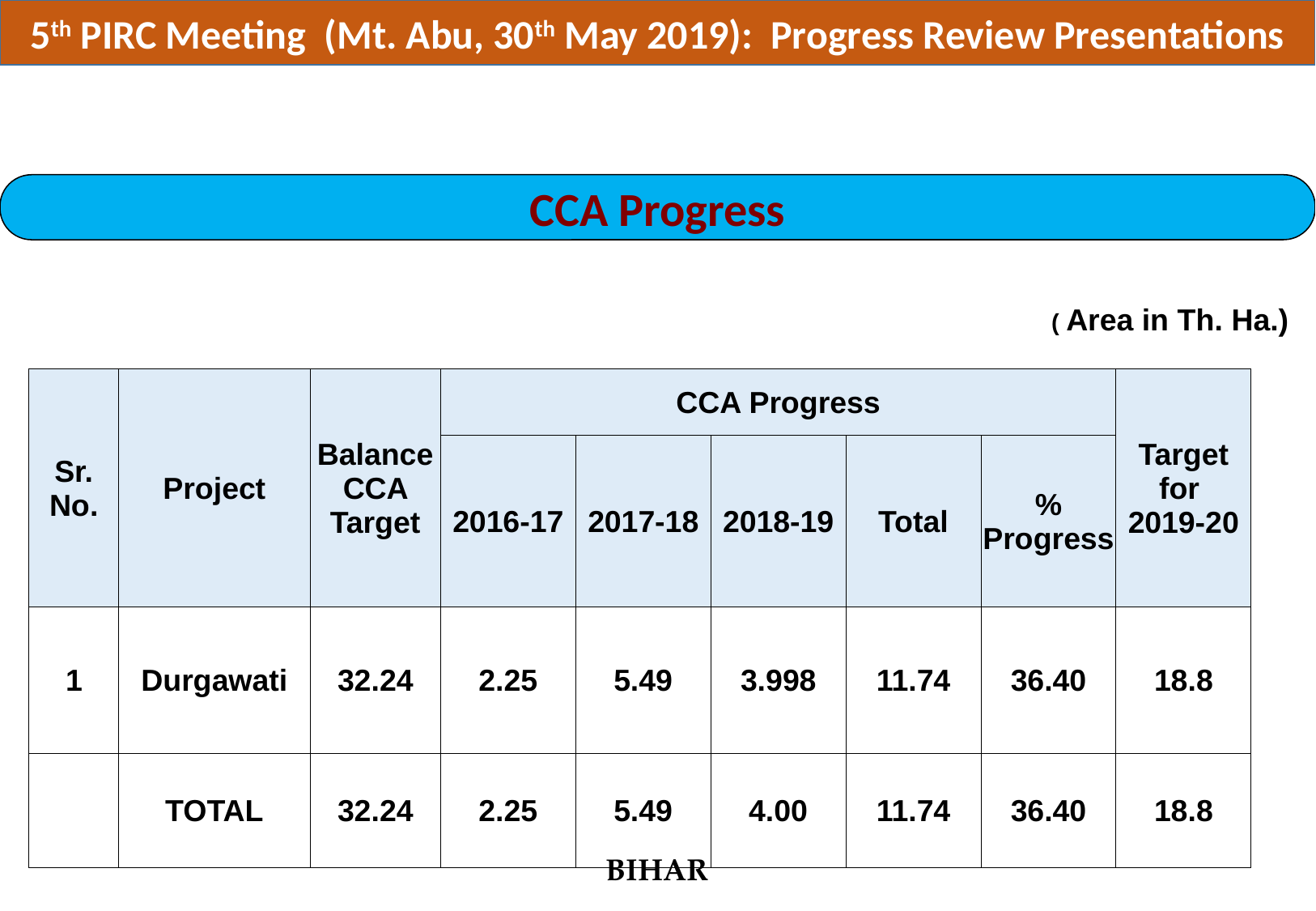

5th PIRC Meeting  (Mt. Abu, 30th May 2019):  Progress Review Presentations
CCA Progress
( Area in Th. Ha.)
| Sr. No. | Project | Balance CCA Target | CCA Progress |  |  |  |  | Target for 2019-20 |
| --- | --- | --- | --- | --- | --- | --- | --- | --- |
|  |  |  | 2016-17 | 2017-18 | 2018-19 | Total | % Progress |  |
| 1 | Durgawati | 32.24 | 2.25 | 5.49 | 3.998 | 11.74 | 36.40 | 18.8 |
|  | TOTAL | 32.24 | 2.25 | 5.49 | 4.00 | 11.74 | 36.40 | 18.8 |
BIHAR